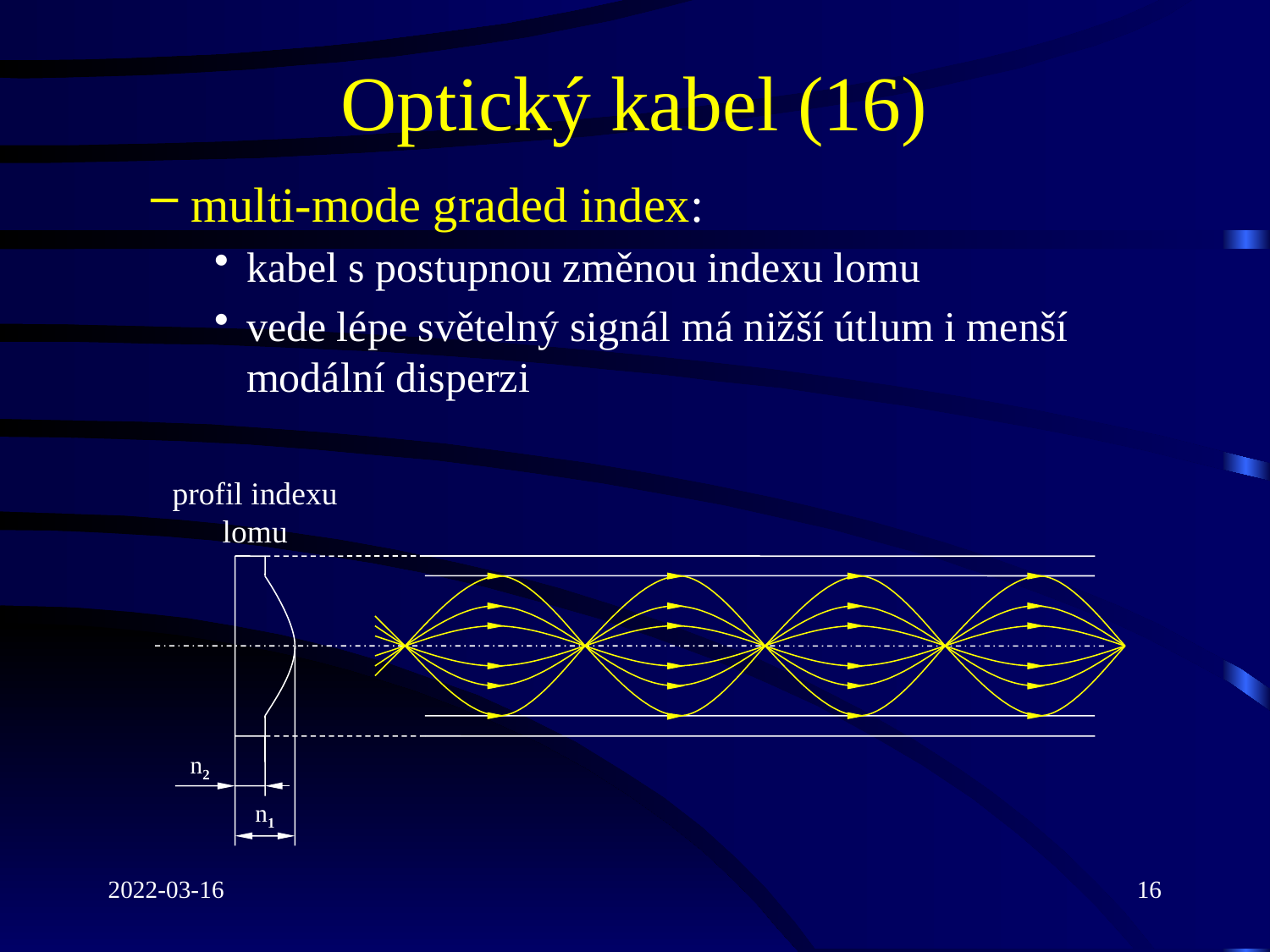

# Optický kabel (16)
multi-mode graded index:
kabel s postupnou změnou indexu lomu
vede lépe světelný signál má nižší útlum i menší modální disperzi
profil indexu
lomu

n2

n1

2022-03-16
16